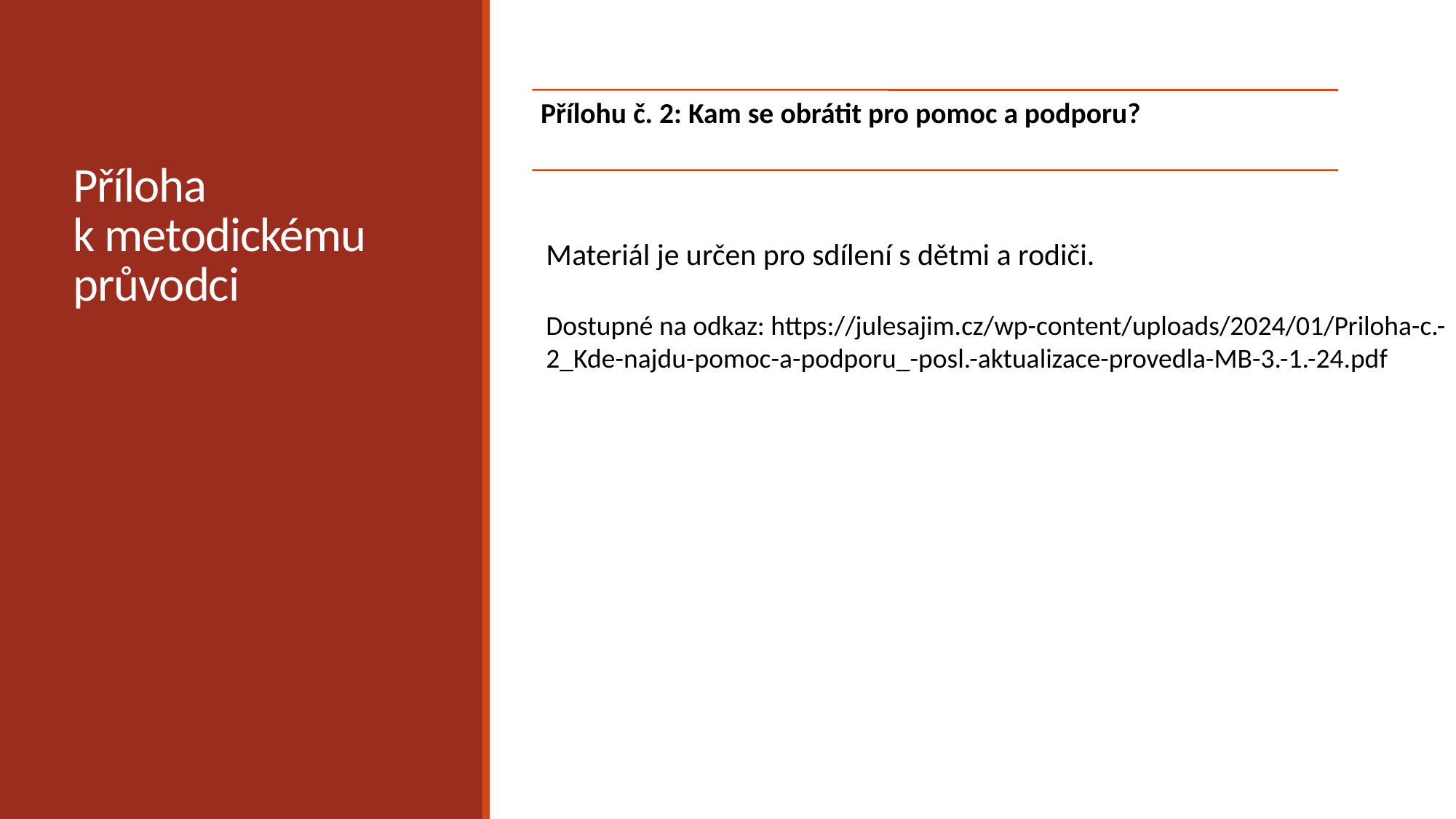

Přílohu č. 2: Kam se obrátit pro pomoc a podporu?

# Příloha k metodickému průvodci

Materiál je určen pro sdílení s dětmi a rodiči.

Dostupné na odkaz: https://julesajim.cz/wp-content/uploads/2024/01/Priloha-c.-2_Kde-najdu-pomoc-a-podporu_-posl.-aktualizace-provedla-MB-3.-1.-24.pdf